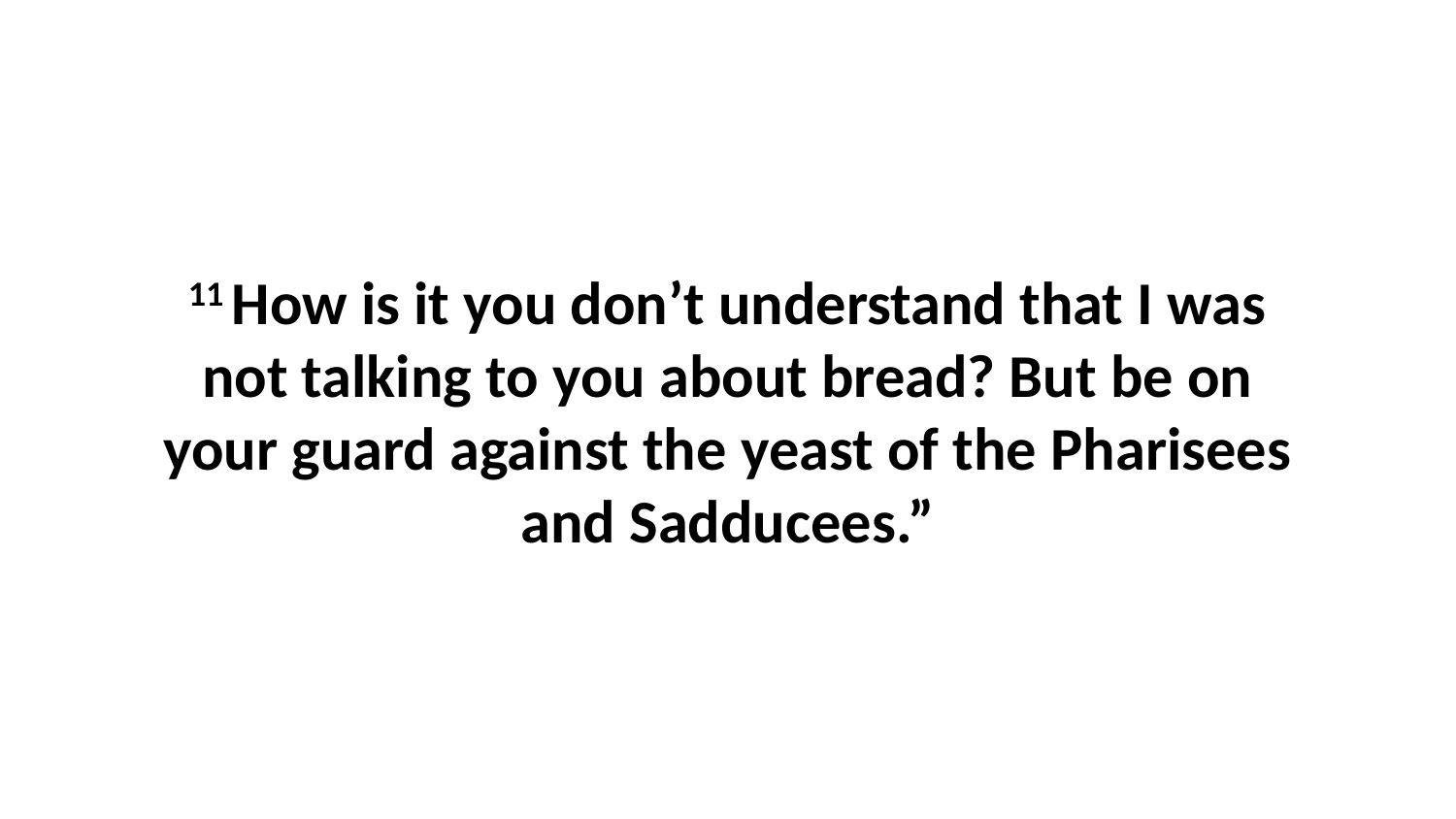

11 How is it you don’t understand that I was not talking to you about bread? But be on your guard against the yeast of the Pharisees and Sadducees.”